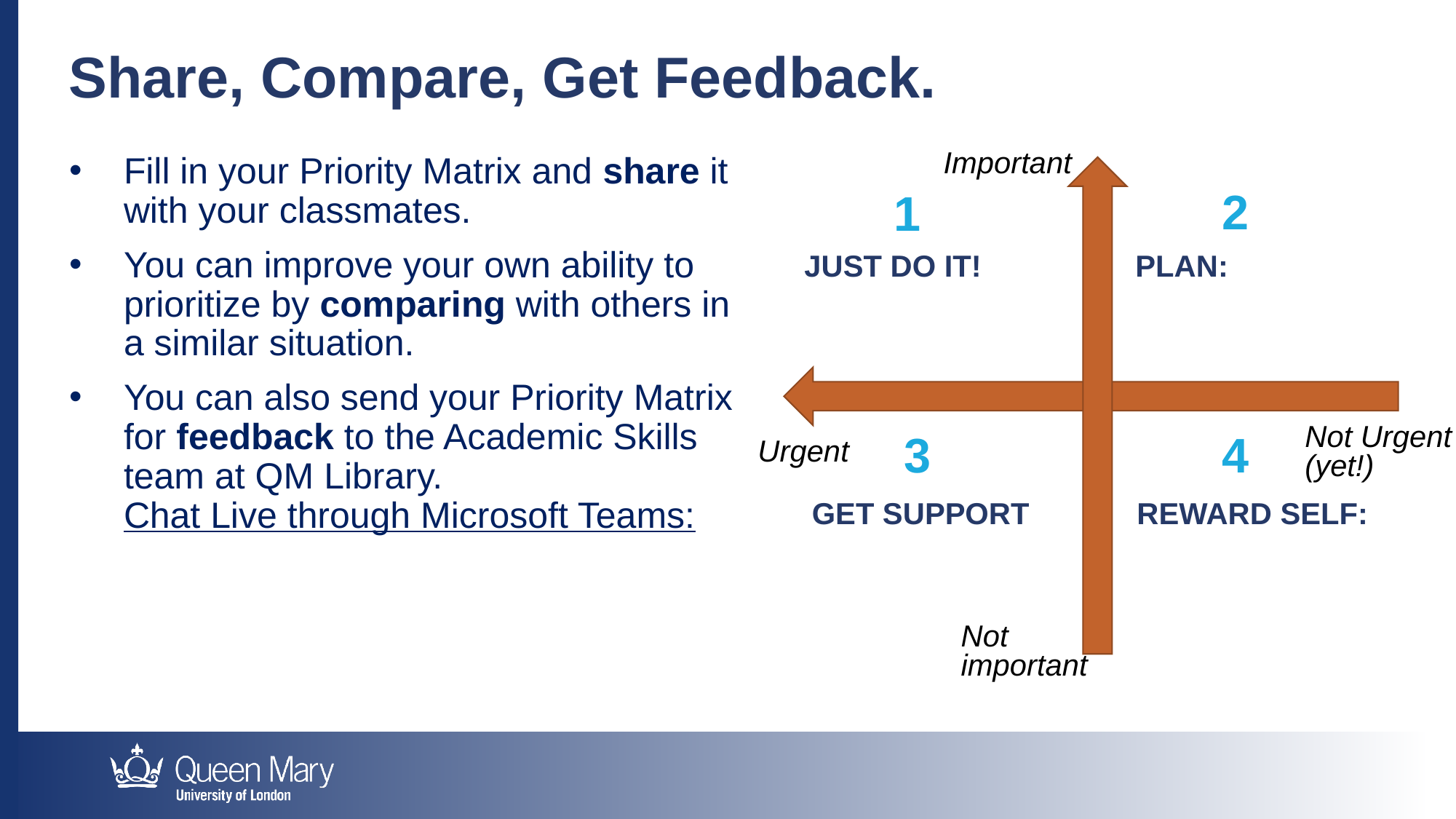

Share, Compare, Get Feedback.
Important
Fill in your Priority Matrix and share it with your classmates.
You can improve your own ability to prioritize by comparing with others in a similar situation.
You can also send your Priority Matrix for feedback to the Academic Skills  team at QM Library. Chat Live through Microsoft Teams:

2
1
PLAN:

JUST DO IT!

Not Urgent (yet!)
3
4
Urgent
GET SUPPORT

REWARD SELF:
Not
important